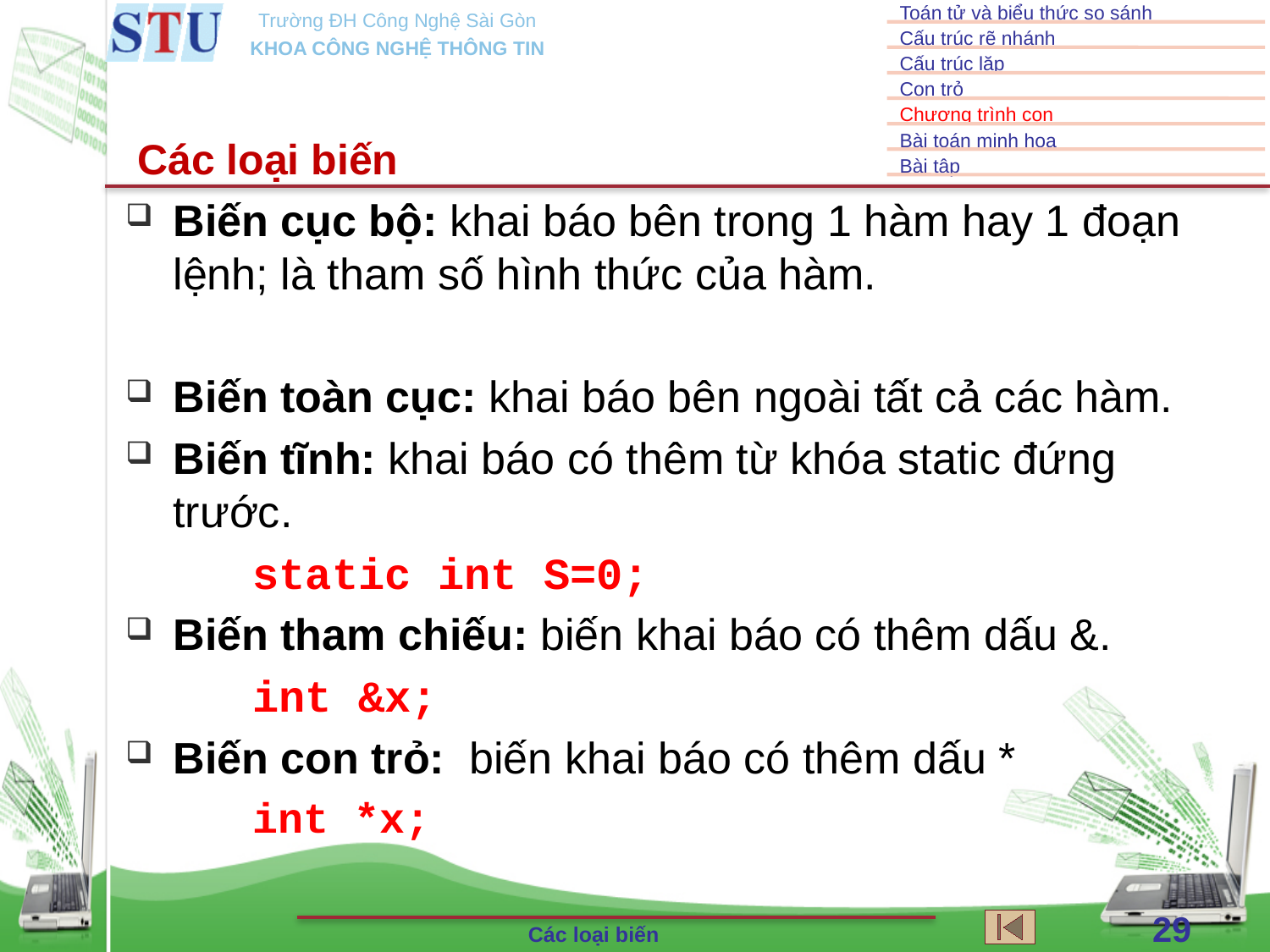

Toán tử và biểu thức so sánh
Cấu trúc rẽ nhánh
Cấu trúc lặp
Con trỏ
Chương trình con
Bài toán minh họa
Bài tập
Các loại biến
Biến cục bộ: khai báo bên trong 1 hàm hay 1 đoạn lệnh; là tham số hình thức của hàm.

Biến toàn cục: khai báo bên ngoài tất cả các hàm.
Biến tĩnh: khai báo có thêm từ khóa static đứng trước.
	static int S=0;
Biến tham chiếu: biến khai báo có thêm dấu &.
	int &x;
Biến con trỏ:  biến khai báo có thêm dấu *
	int *x;
29
Các loại biến